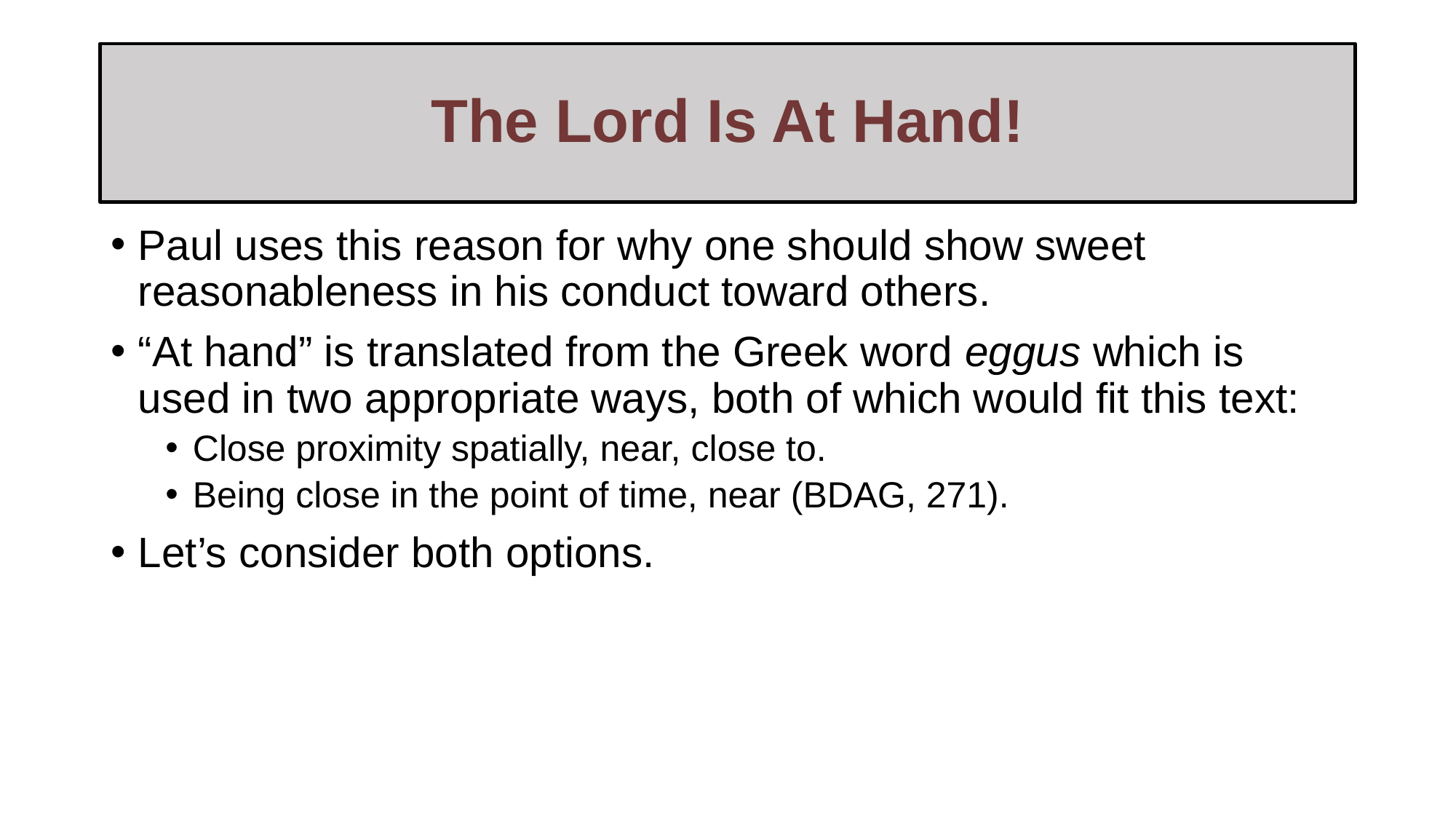

# The Lord Is At Hand!
Paul uses this reason for why one should show sweet reasonableness in his conduct toward others.
“At hand” is translated from the Greek word eggus which is used in two appropriate ways, both of which would fit this text:
Close proximity spatially, near, close to.
Being close in the point of time, near (BDAG, 271).
Let’s consider both options.